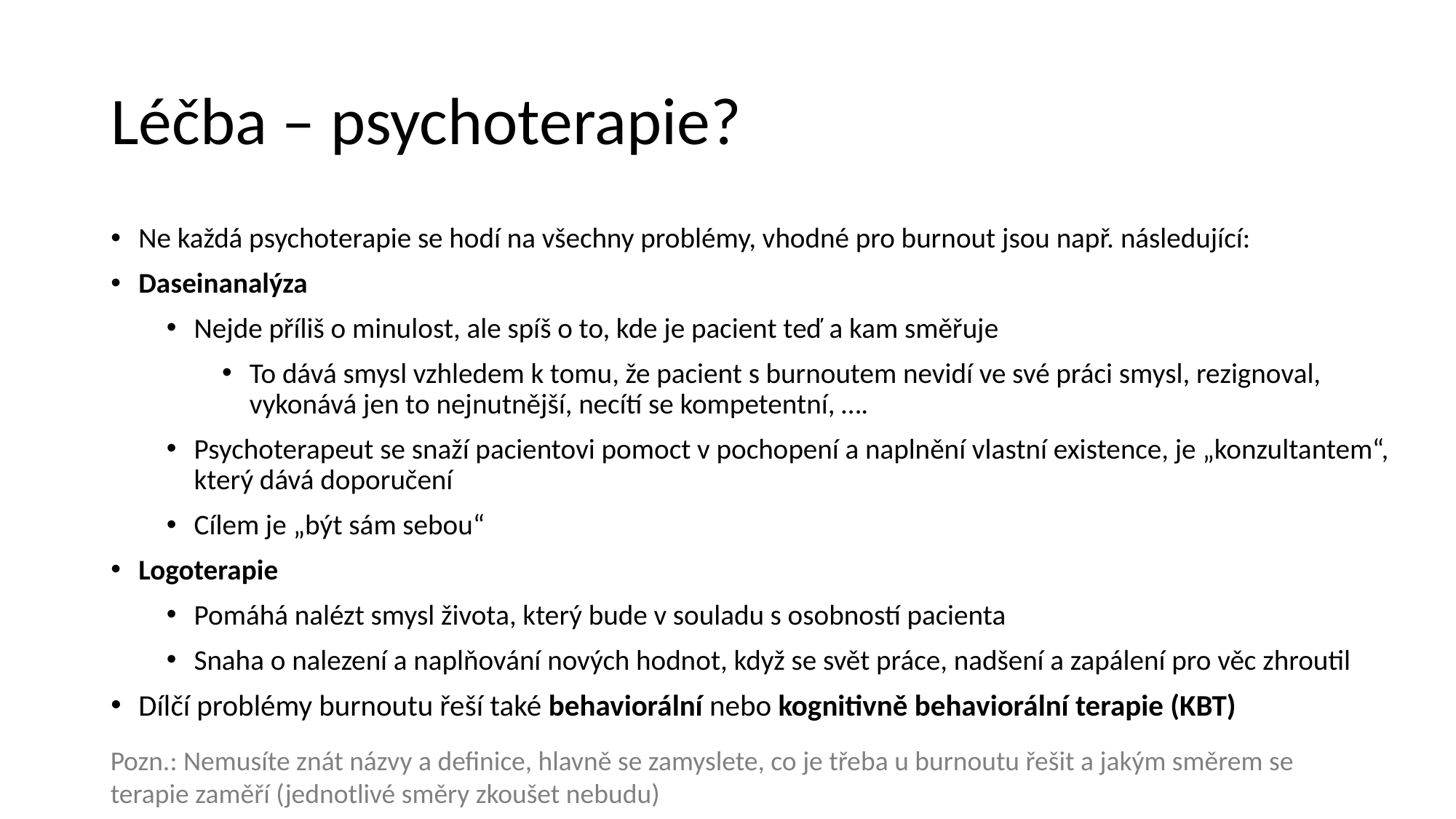

# Léčba – psychoterapie?
Ne každá psychoterapie se hodí na všechny problémy, vhodné pro burnout jsou např. následující:
Daseinanalýza
Nejde příliš o minulost, ale spíš o to, kde je pacient teď a kam směřuje
To dává smysl vzhledem k tomu, že pacient s burnoutem nevidí ve své práci smysl, rezignoval, vykonává jen to nejnutnější, necítí se kompetentní, ….
Psychoterapeut se snaží pacientovi pomoct v pochopení a naplnění vlastní existence, je „konzultantem“, který dává doporučení
Cílem je „být sám sebou“
Logoterapie
Pomáhá nalézt smysl života, který bude v souladu s osobností pacienta
Snaha o nalezení a naplňování nových hodnot, když se svět práce, nadšení a zapálení pro věc zhroutil
Dílčí problémy burnoutu řeší také behaviorální nebo kognitivně behaviorální terapie (KBT)

Pozn.: Nemusíte znát názvy a definice, hlavně se zamyslete, co je třeba u burnoutu řešit a jakým směrem se terapie zaměří (jednotlivé směry zkoušet nebudu)